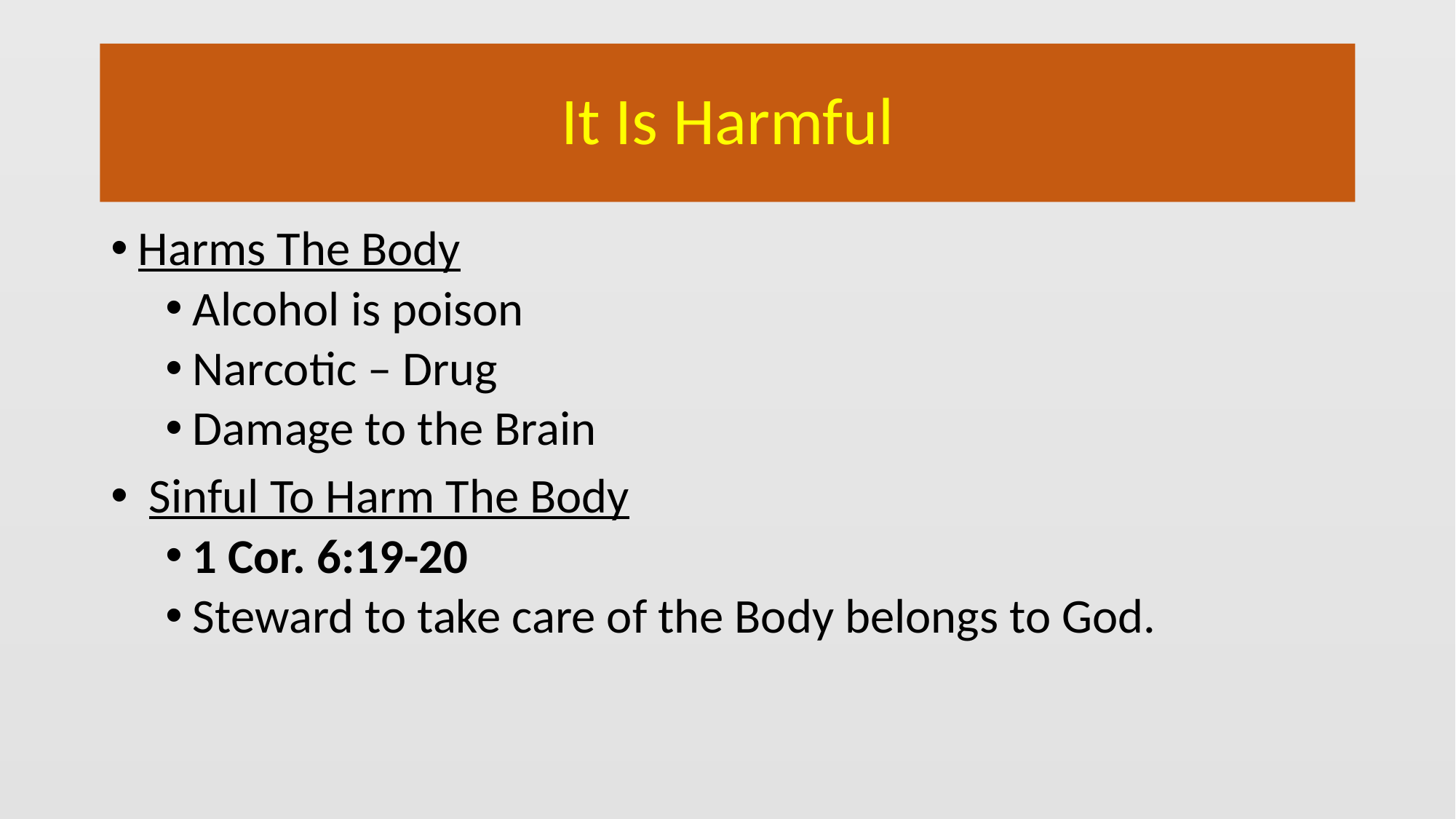

# It Is Harmful
Harms The Body
Alcohol is poison
Narcotic – Drug
Damage to the Brain
 Sinful To Harm The Body
1 Cor. 6:19-20
Steward to take care of the Body belongs to God.